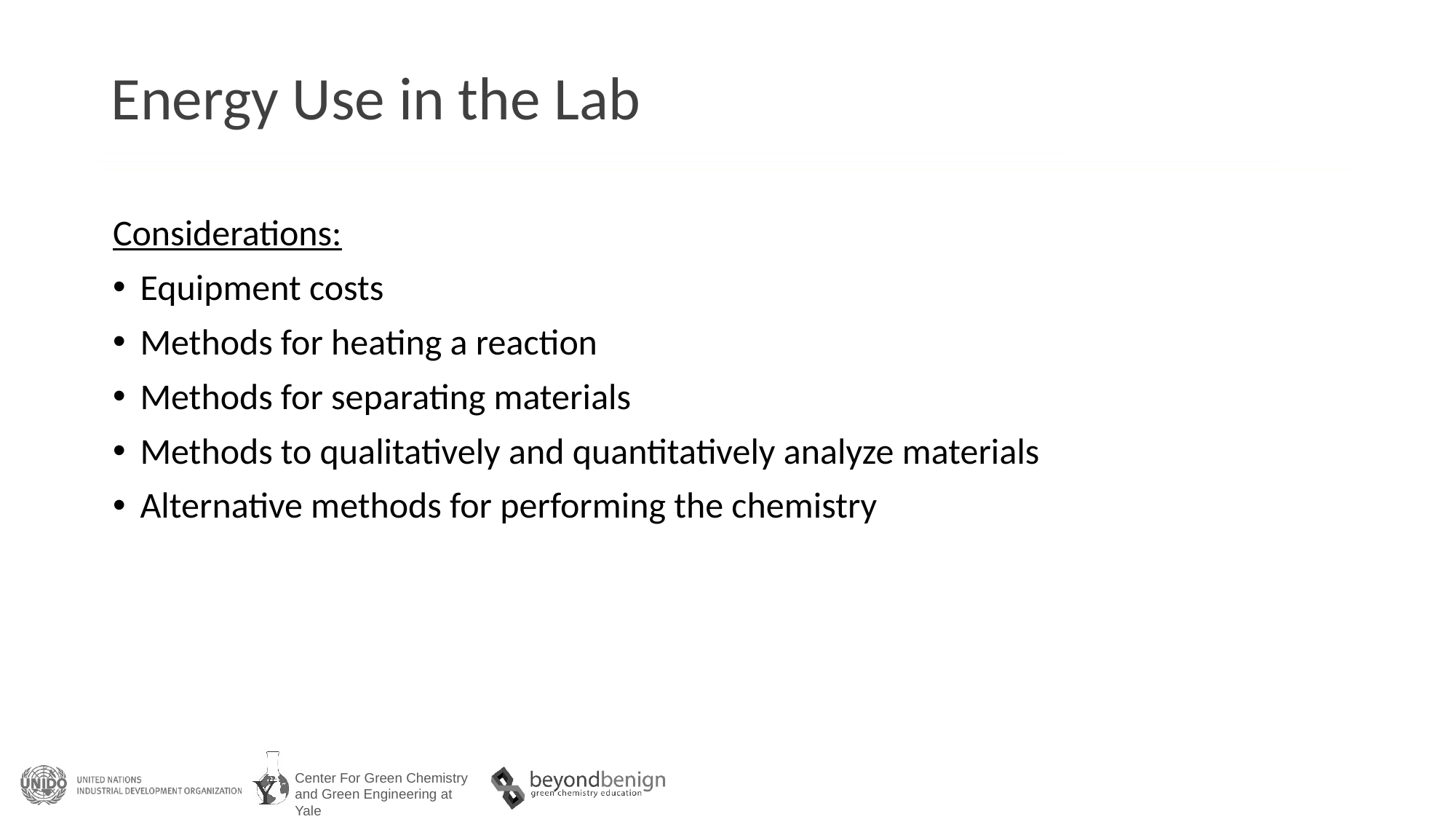

# Energy Use in the Lab
Considerations:
Equipment costs
Methods for heating a reaction
Methods for separating materials
Methods to qualitatively and quantitatively analyze materials
Alternative methods for performing the chemistry